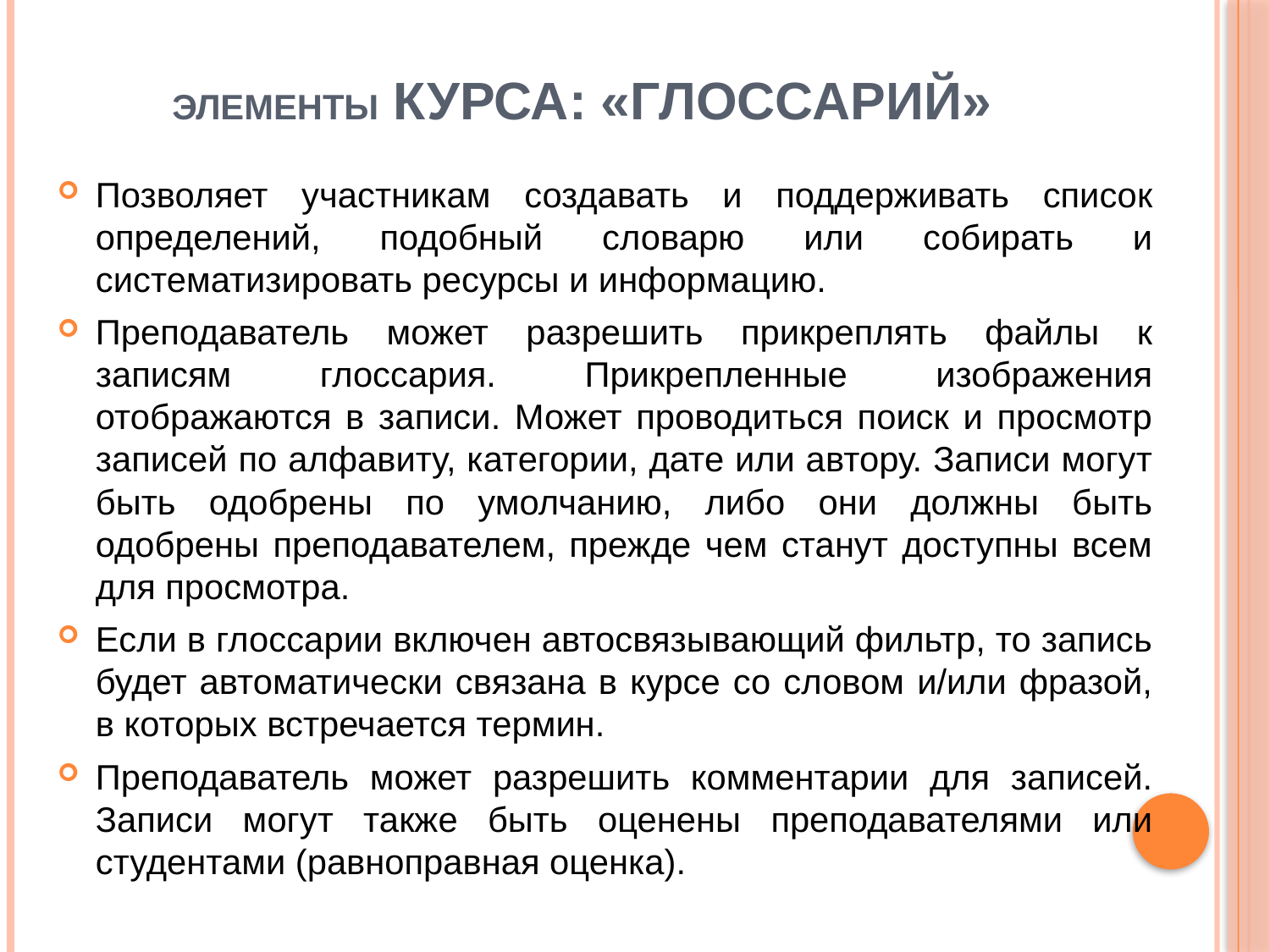

# Элементы курса: «Глоссарий»
Позволяет участникам создавать и поддерживать список определений, подобный словарю или собирать и систематизировать ресурсы и информацию.
Преподаватель может разрешить прикреплять файлы к записям глоссария. Прикрепленные изображения отображаются в записи. Может проводиться поиск и просмотр записей по алфавиту, категории, дате или автору. Записи могут быть одобрены по умолчанию, либо они должны быть одобрены преподавателем, прежде чем станут доступны всем для просмотра.
Если в глоссарии включен автосвязывающий фильтр, то запись будет автоматически связана в курсе со словом и/или фразой, в которых встречается термин.
Преподаватель может разрешить комментарии для записей. Записи могут также быть оценены преподавателями или студентами (равноправная оценка).